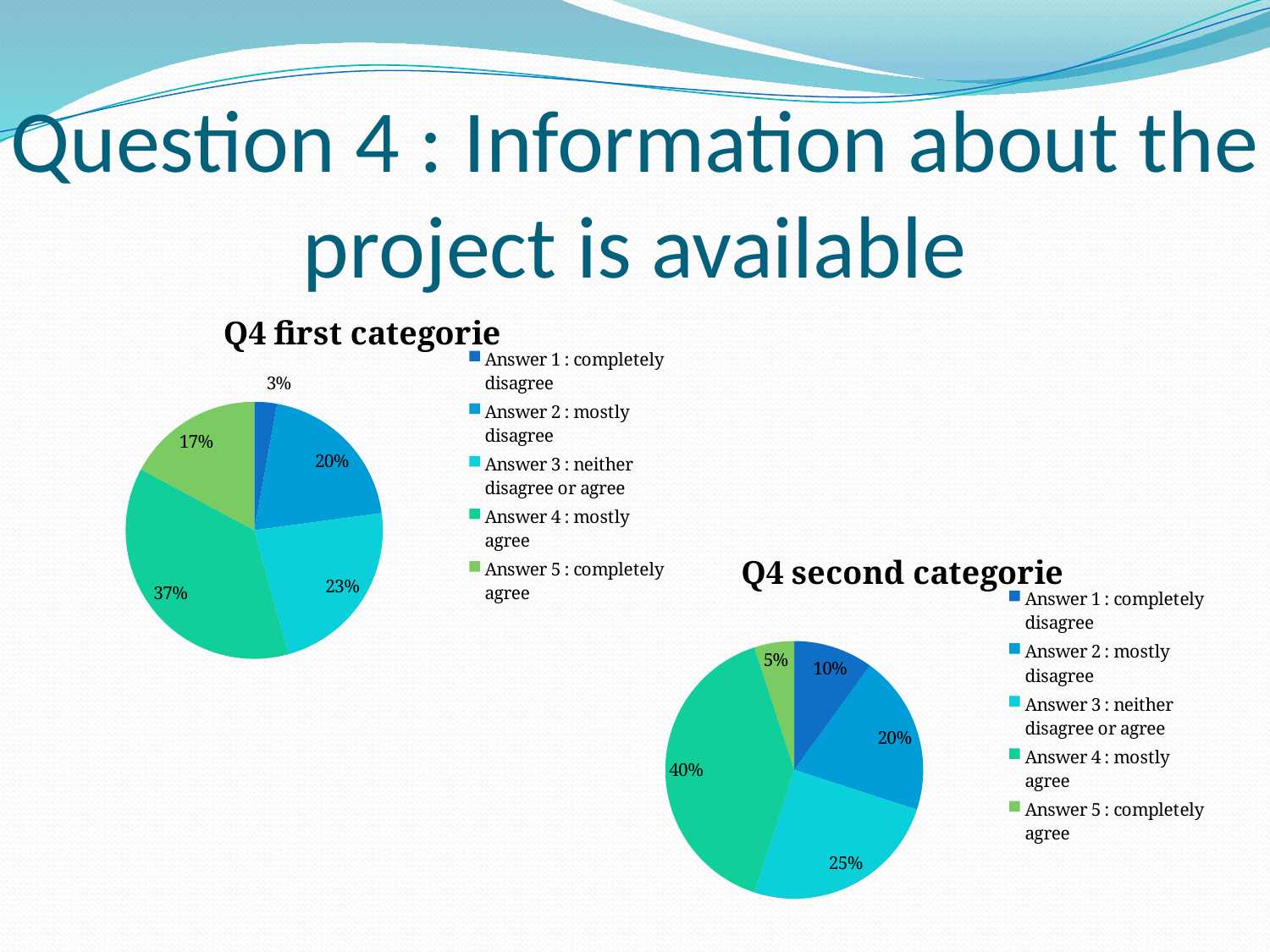

# Question 4 : Information about the project is available

### Chart:

| Category | Q4 first categorie |
|---|---|
| Answer 1 : completely disagree | 1.0 |
| Answer 2 : mostly disagree | 7.0 |
| Answer 3 : neither disagree or agree | 8.0 |
| Answer 4 : mostly agree | 13.0 |
| Answer 5 : completely agree | 6.0 |

### Chart:

| Category | Q4 second categorie |
|---|---|
| Answer 1 : completely disagree | 2.0 |
| Answer 2 : mostly disagree | 4.0 |
| Answer 3 : neither disagree or agree | 5.0 |
| Answer 4 : mostly agree | 8.0 |
| Answer 5 : completely agree | 1.0 |